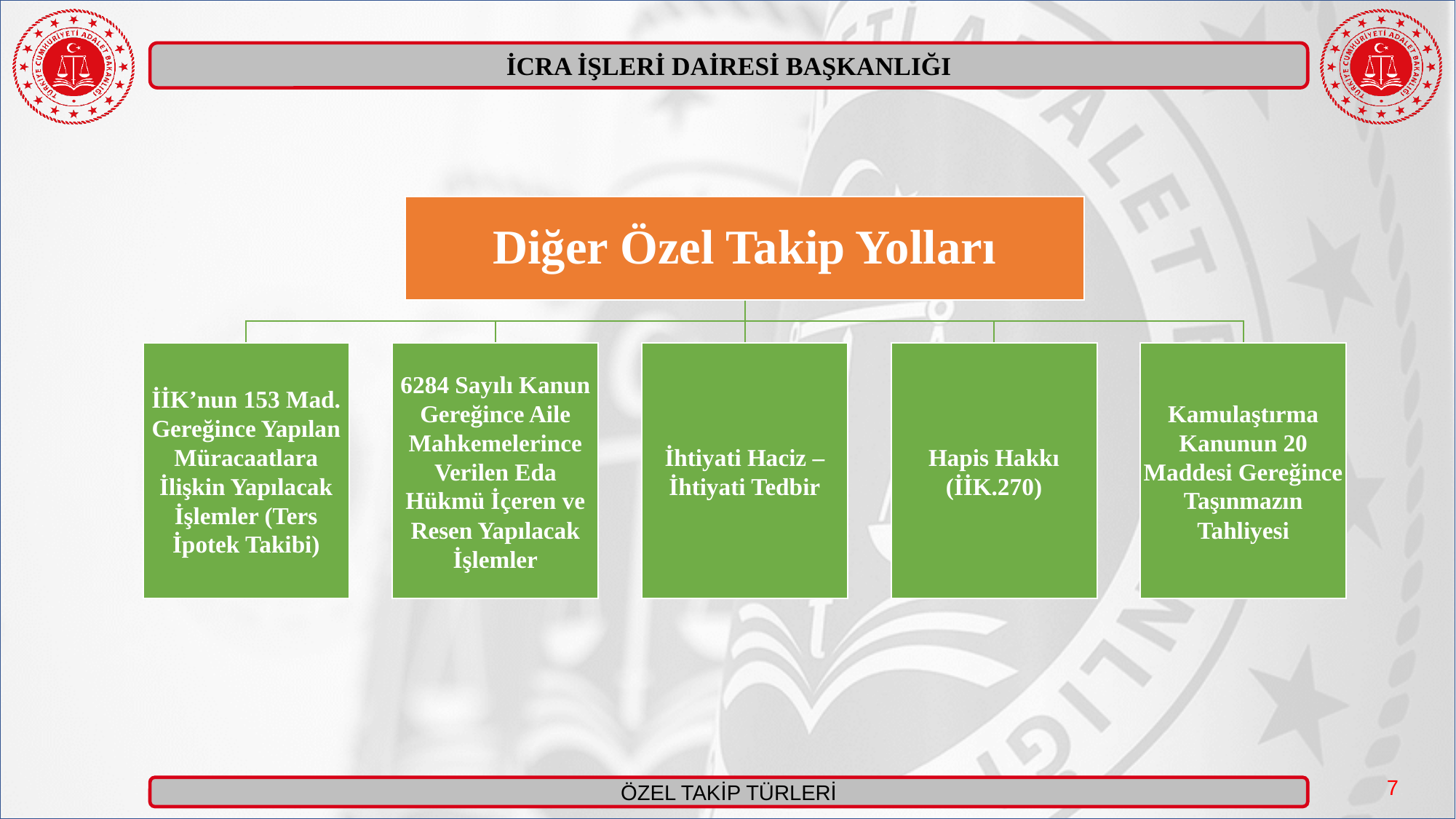

Diğer Özel Takip Yolları
İİK’nun 153 Mad. Gereğince Yapılan Müracaatlara İlişkin Yapılacak İşlemler (Ters İpotek Takibi)
6284 Sayılı Kanun Gereğince Aile Mahkemelerince Verilen Eda Hükmü İçeren ve Resen Yapılacak İşlemler
İhtiyati Haciz – İhtiyati Tedbir
Hapis Hakkı (İİK.270)
Kamulaştırma Kanunun 20 Maddesi Gereğince Taşınmazın Tahliyesi
7